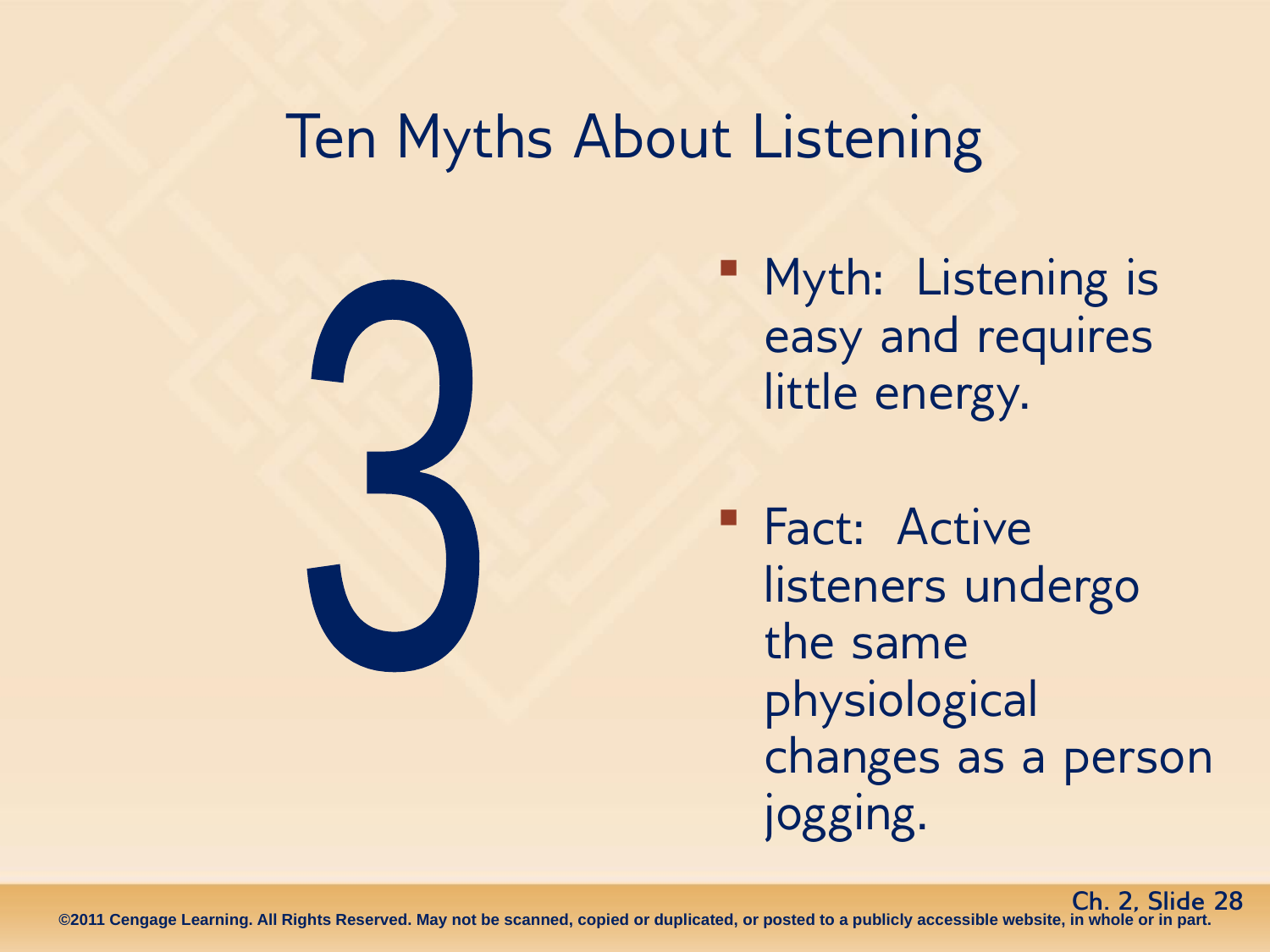

# Ten Myths About Listening
Myth:  Listening is easy and requires little energy.

Fact:  Active listeners undergo the same physiological changes as a person jogging.

3